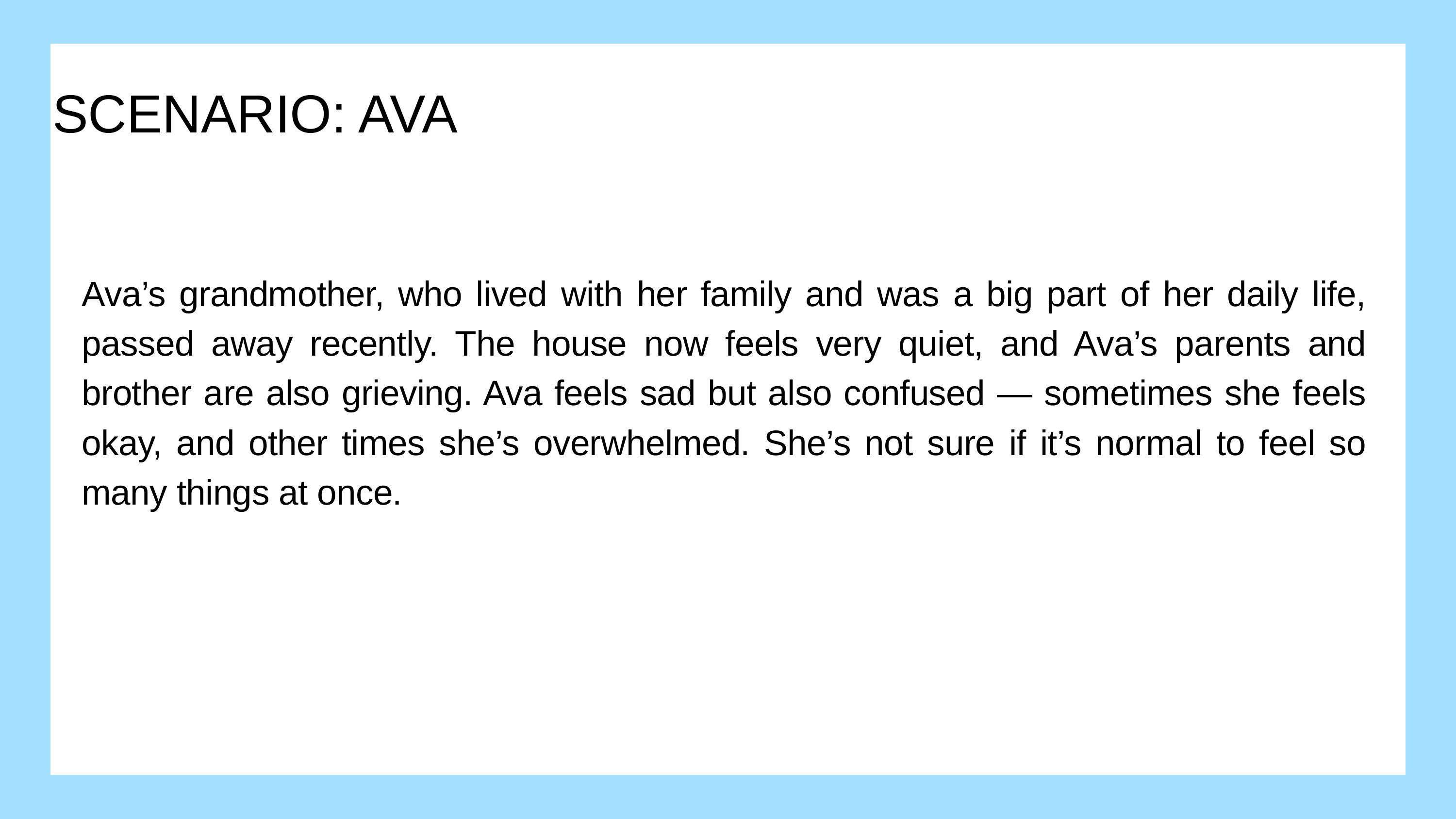

SCENARIO: AVA
Ava’s grandmother, who lived with her family and was a big part of her daily life, passed away recently. The house now feels very quiet, and Ava’s parents and brother are also grieving. Ava feels sad but also confused — sometimes she feels okay, and other times she’s overwhelmed. She’s not sure if it’s normal to feel so many things at once.